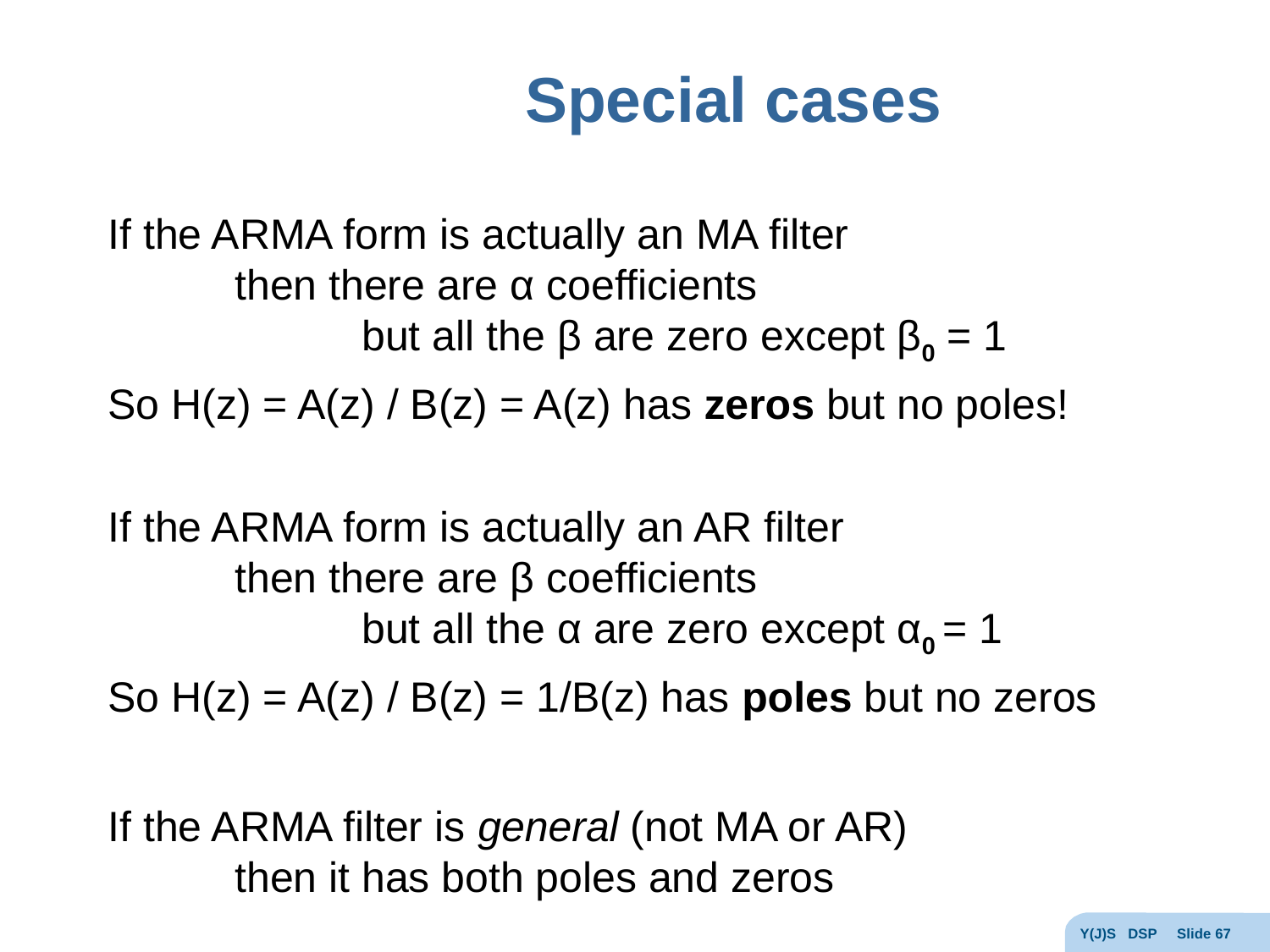

# Special cases
If the ARMA form is actually an MA filter
	then there are α coefficients
		but all the β are zero except β0 = 1
So H(z) = A(z) / B(z) = A(z) has zeros but no poles!

If the ARMA form is actually an AR filter
	then there are β coefficients
		but all the α are zero except α0 = 1
So H(z) = A(z) / B(z) = 1/B(z) has poles but no zeros

If the ARMA filter is general (not MA or AR)
	then it has both poles and zeros

Y(J)S   DSP     Slide 67